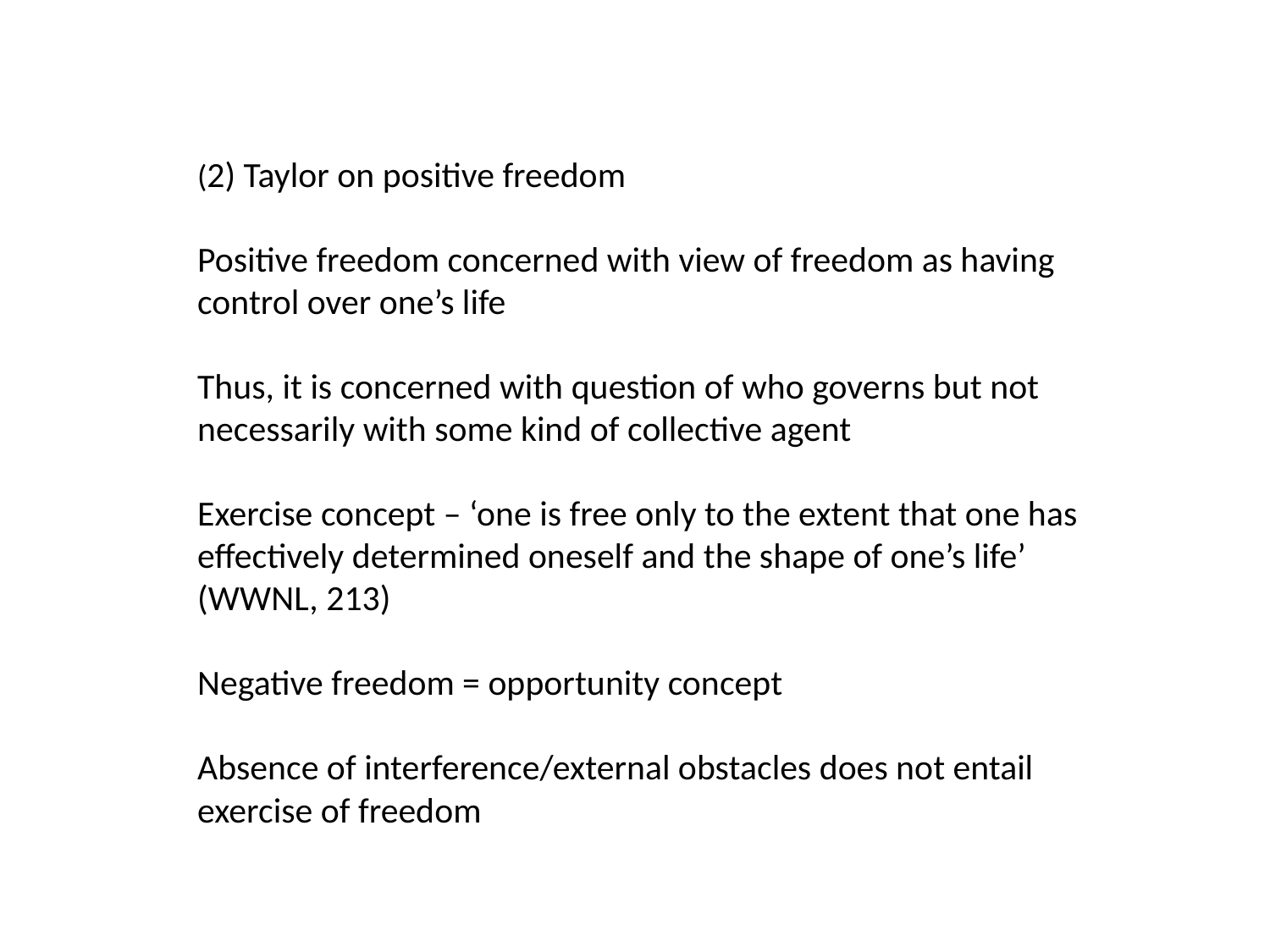

(2) Taylor on positive freedom

Positive freedom concerned with view of freedom as having control over one’s life

Thus, it is concerned with question of who governs but not necessarily with some kind of collective agent

Exercise concept – ‘one is free only to the extent that one has effectively determined oneself and the shape of one’s life’ (WWNL, 213)

Negative freedom = opportunity concept

Absence of interference/external obstacles does not entail exercise of freedom